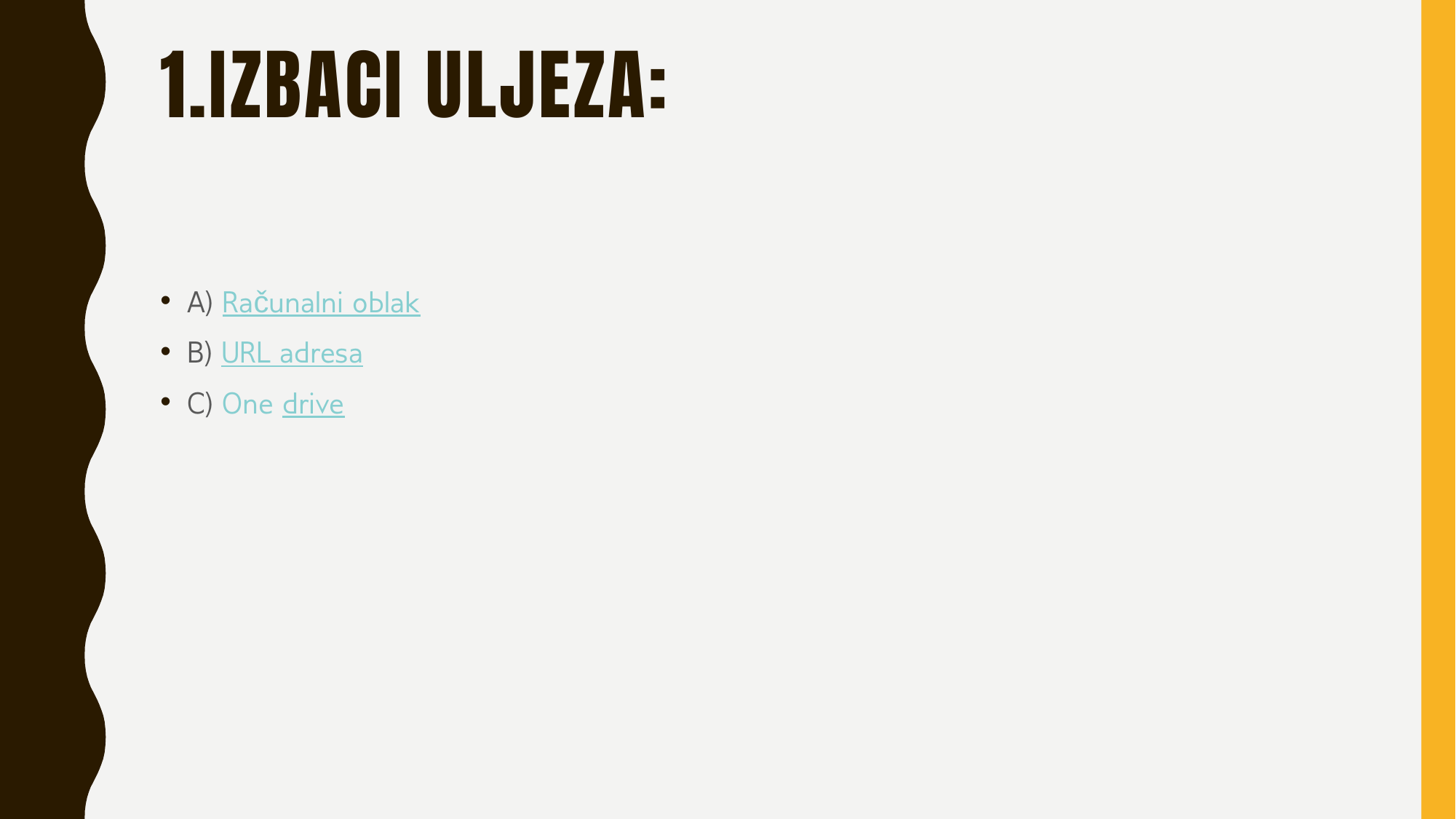

# 1.Izbaci uljeza:
A) Računalni oblak
B) URL adresa
C) One drive